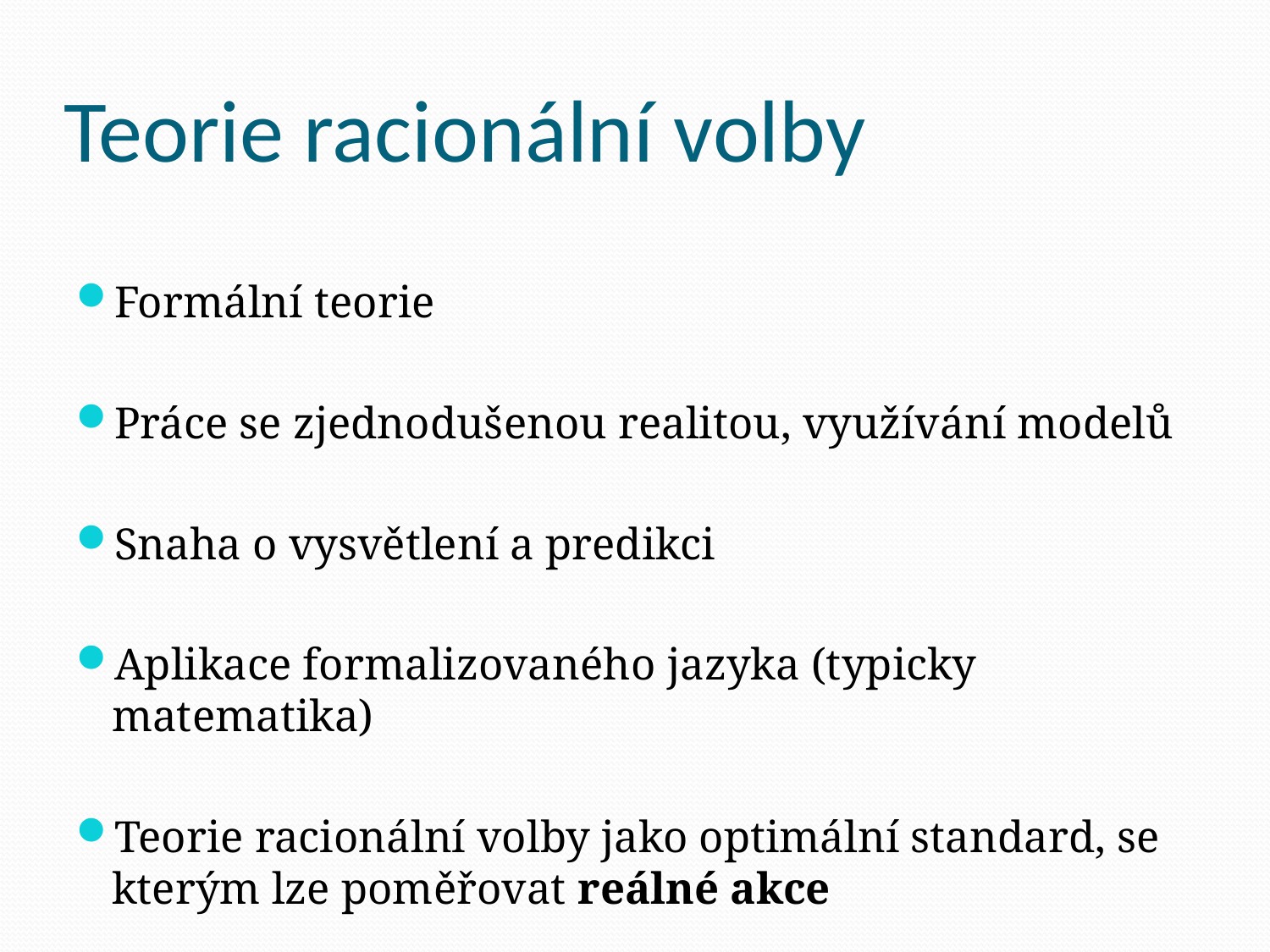

# Teorie racionální volby
Formální teorie

Práce se zjednodušenou realitou, využívání modelů

Snaha o vysvětlení a predikci

Aplikace formalizovaného jazyka (typicky matematika)

Teorie racionální volby jako optimální standard, se kterým lze poměřovat reálné akce